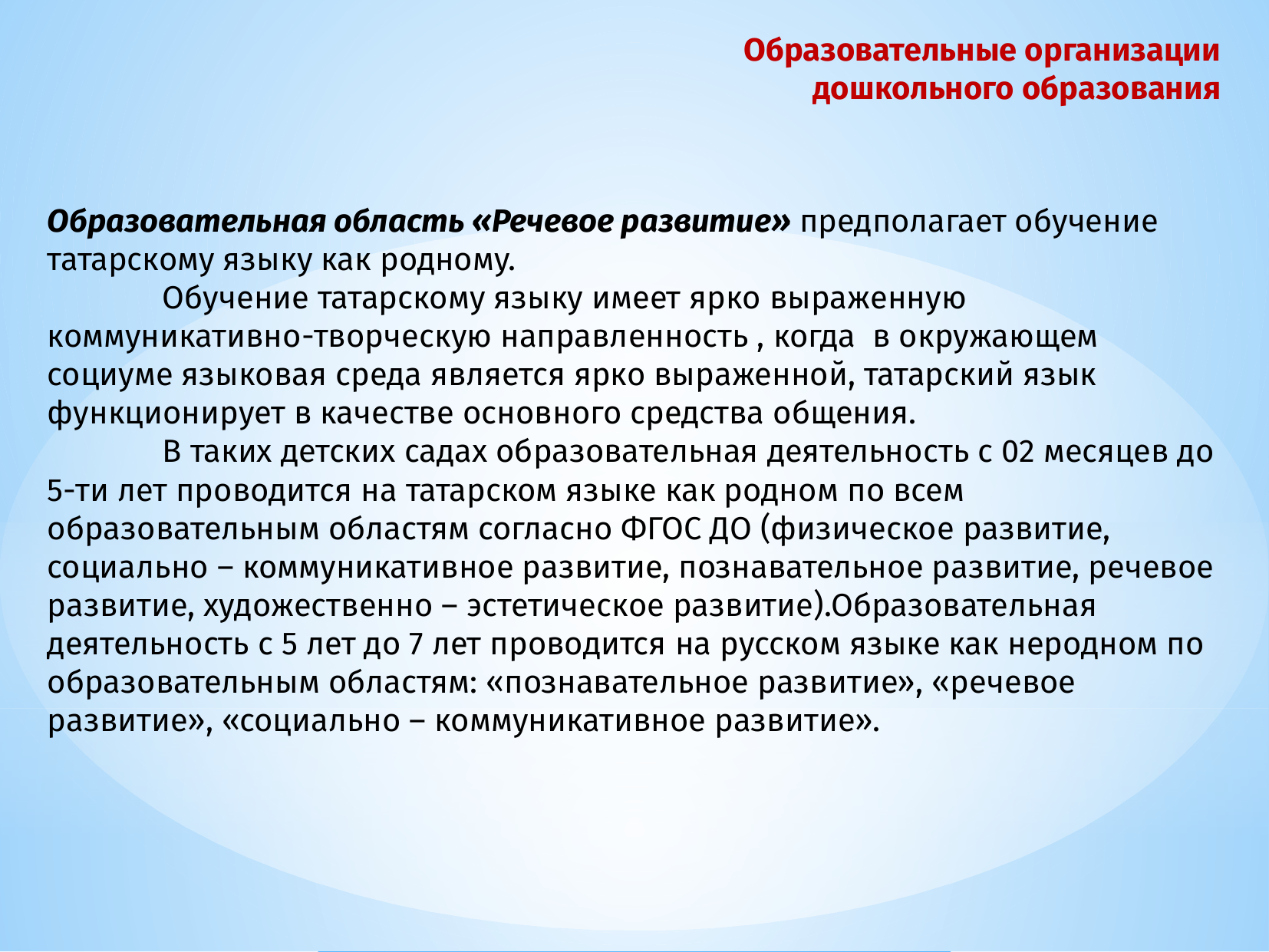

Образовательные организации дошкольного образования
Образовательная область «Речевое развитие» предполагает обучение татарскому языку как родному.
	Обучение татарскому языку имеет ярко выраженную коммуникативно-творческую направленность , когда  в окружающем социуме языковая среда является ярко выраженной, татарский язык функционирует в качестве основного средства общения.
	В таких детских садах образовательная деятельность с 02 месяцев до 5-ти лет проводится на татарском языке как родном по всем образовательным областям согласно ФГОС ДО (физическое развитие, социально – коммуникативное развитие, познавательное развитие, речевое развитие, художественно – эстетическое развитие).Образовательная деятельность с 5 лет до 7 лет проводится на русском языке как неродном по образовательным областям: «познавательное развитие», «речевое развитие», «социально – коммуникативное развитие».